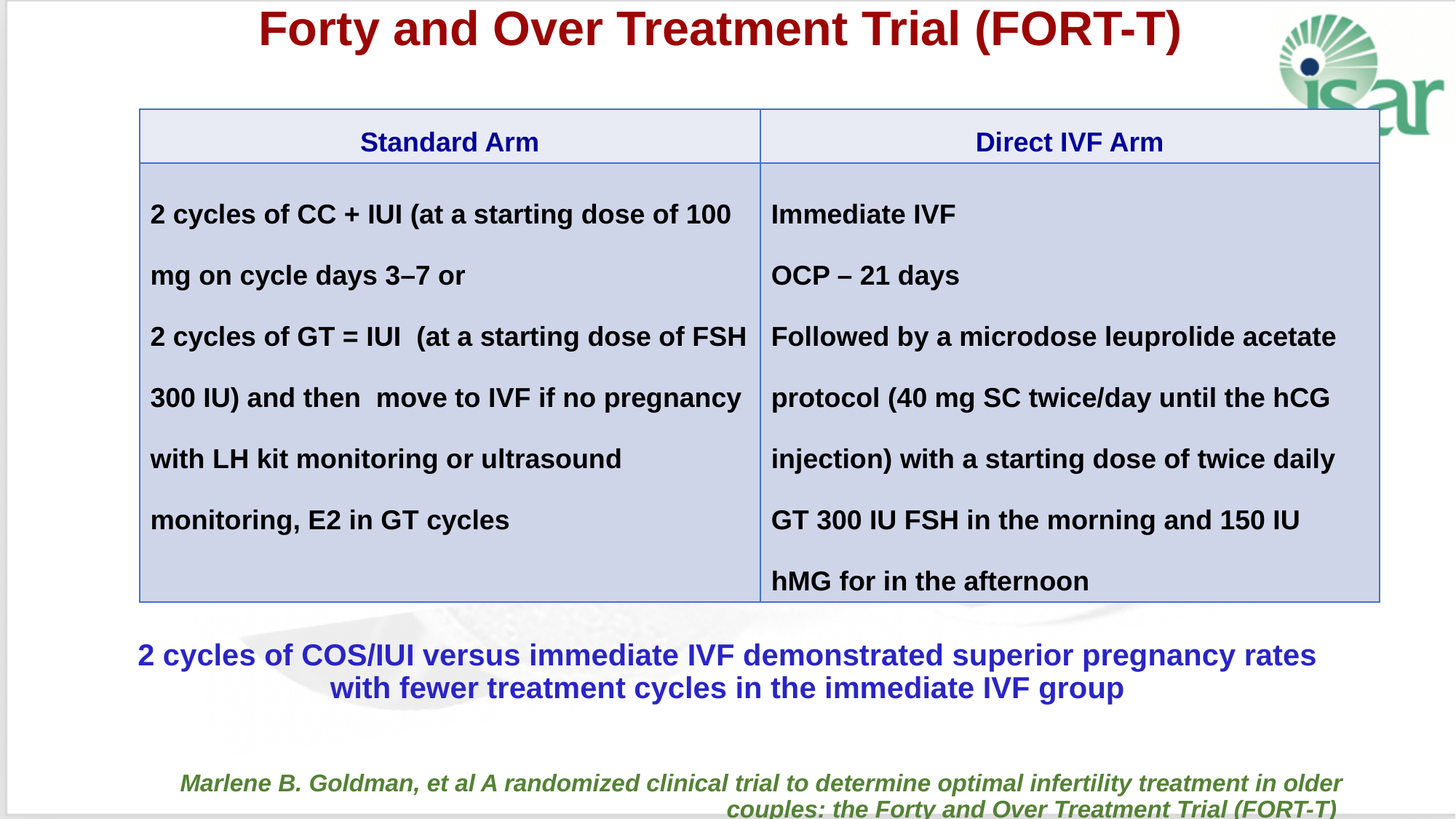

# Forty and Over Treatment Trial (FORT-T)
| Standard Arm | Direct IVF Arm |
| --- | --- |
| 2 cycles of CC + IUI (at a starting dose of 100 mg on cycle days 3–7 or 2 cycles of GT = IUI (at a starting dose of FSH 300 IU) and then move to IVF if no pregnancy with LH kit monitoring or ultrasound monitoring, E2 in GT cycles | Immediate IVF OCP – 21 days Followed by a microdose leuprolide acetate protocol (40 mg SC twice/day until the hCG injection) with a starting dose of twice daily GT 300 IU FSH in the morning and 150 IU hMG for in the afternoon |
2 cycles of COS/IUI versus immediate IVF demonstrated superior pregnancy rates with fewer treatment cycles in the immediate IVF group
Marlene B. Goldman, et al A randomized clinical trial to determine optimal infertility treatment in older couples: the Forty and Over Treatment Trial (FORT-T)